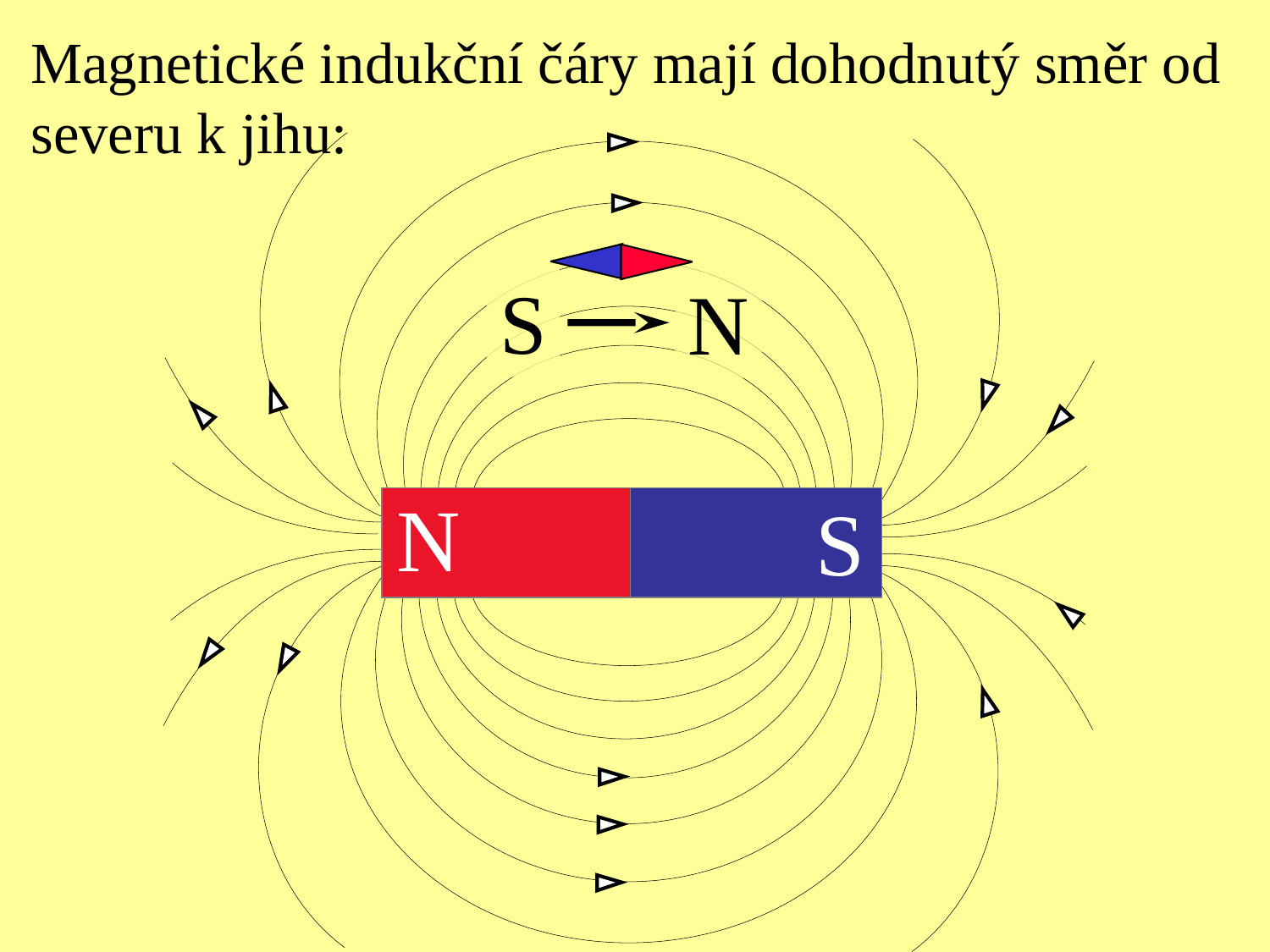

Magnetické indukční čáry mají dohodnutý směr od severu k jihu:

S
N

S
N